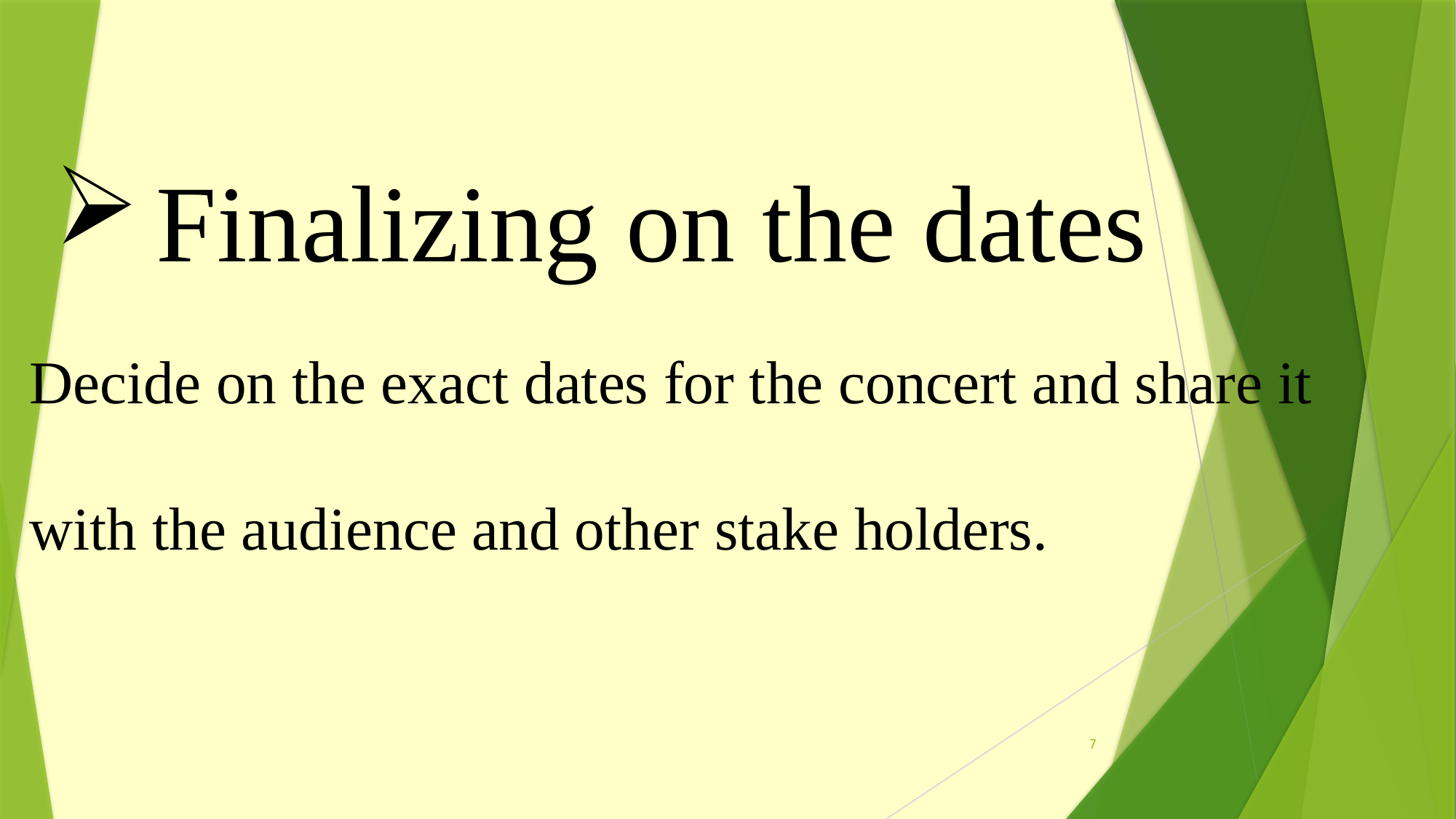

Finalizing on the dates
Decide on the exact dates for the concert and share it with the audience and other stake holders.

7